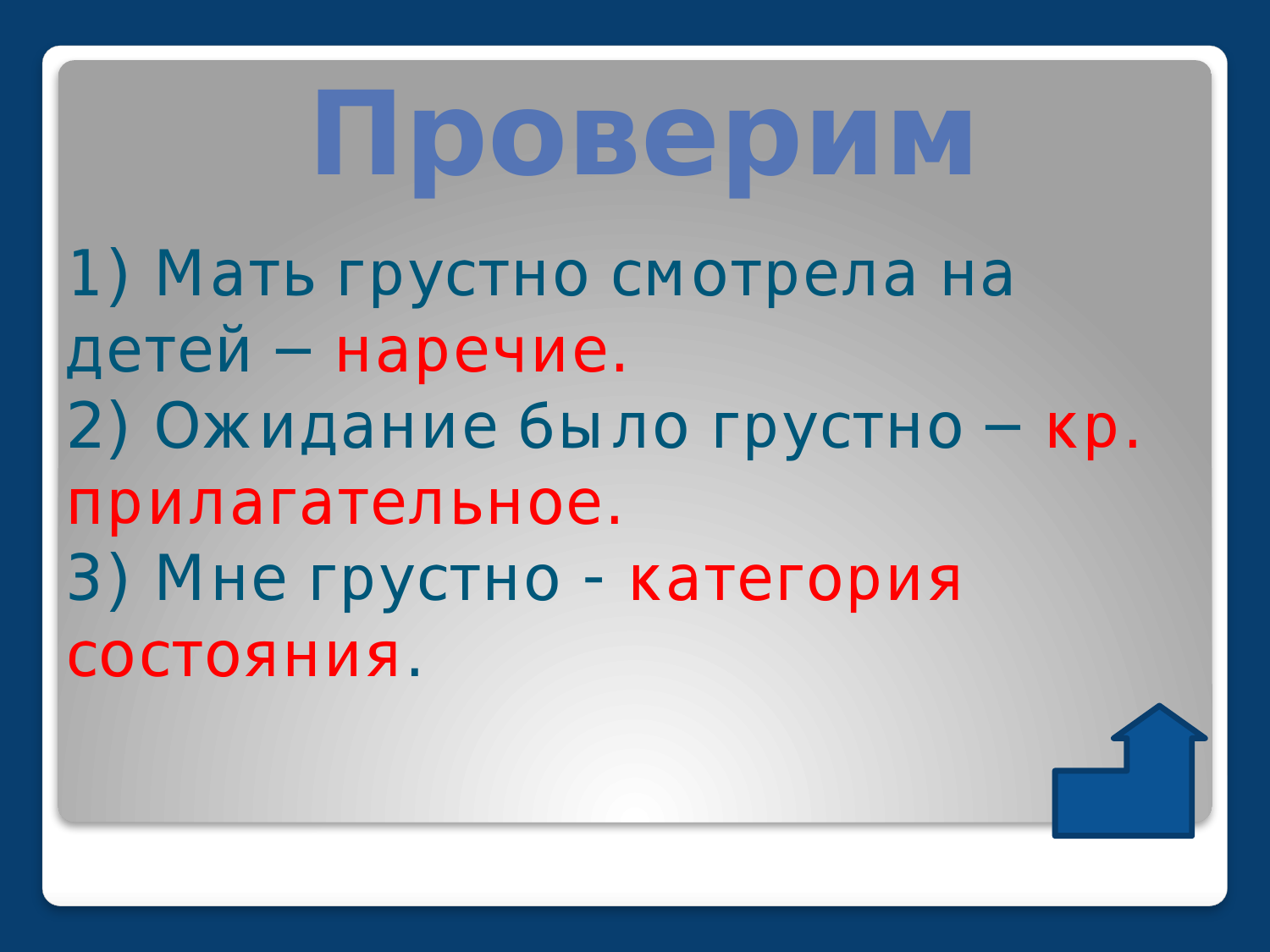

# Проверим
1) Мать грустно смотрела на детей – наречие.
2) Ожидание было грустно – кр. прилагательное.
3) Мне грустно - категория состояния.